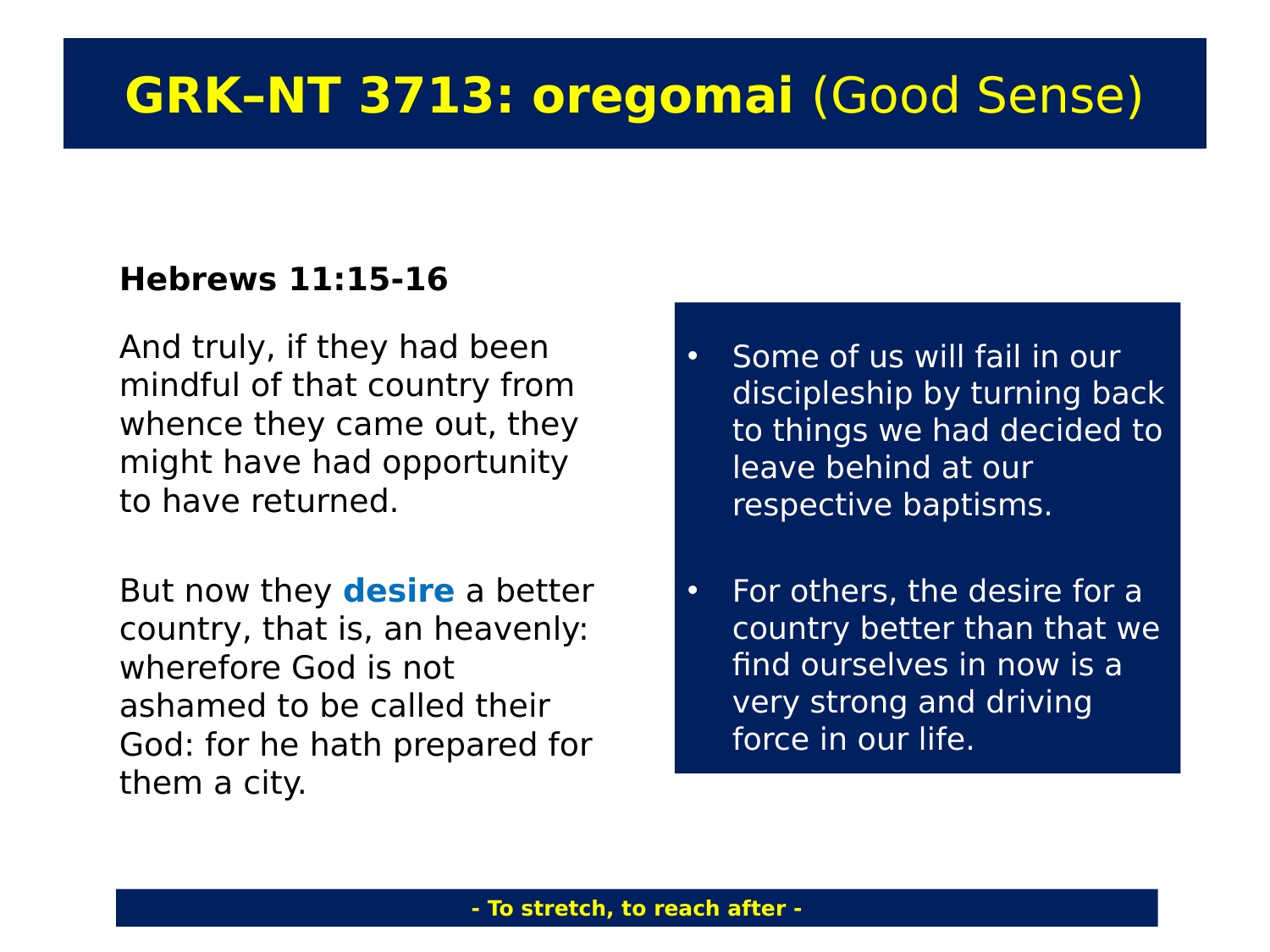

# GRK–NT 3713: oregomai (Good Sense)
	Hebrews 11:15-16

	And truly, if they had been mindful of that country from whence they came out, they might have had opportunity to have returned.

	But now they desire a better country, that is, an heavenly: wherefore God is not ashamed to be called their God: for he hath prepared for them a city.

Some of us will fail in our discipleship by turning back to things we had decided to leave behind at our respective baptisms.

For others, the desire for a country better than that we find ourselves in now is a very strong and driving force in our life.

- To stretch, to reach after -